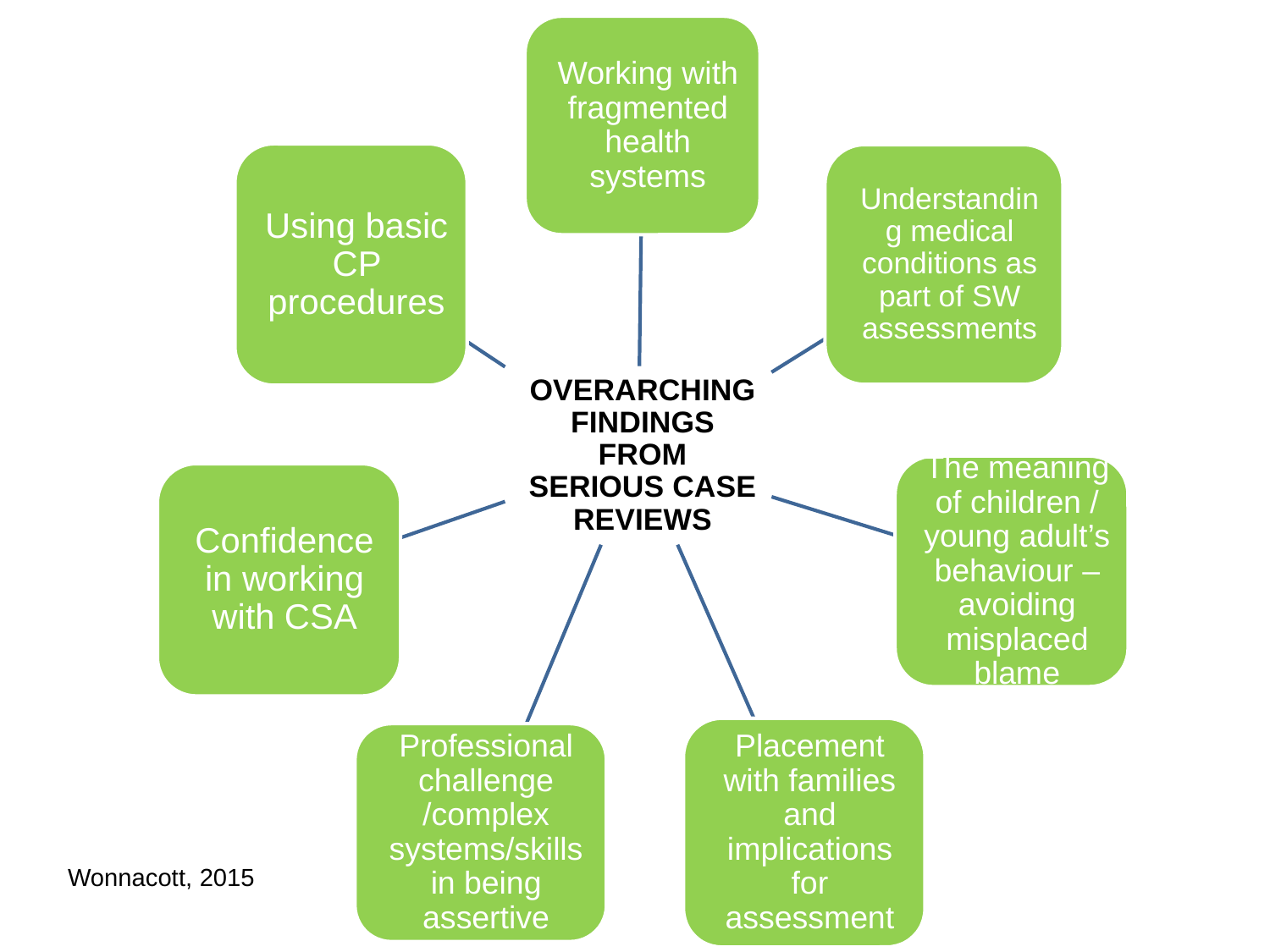

OVERARCHING FINDINGS FROM SERIOUS CASE REVIEWS
Working with fragmented health systems
Understanding medical conditions as part of SW assessments
The meaning of children / young adult’s behaviour – avoiding misplaced blame
Placement with families and implications for assessment
Professional challenge /complex systems/skills in being assertive
Confidence in working with CSA
Using basic CP procedures
Wonnacott, 2015